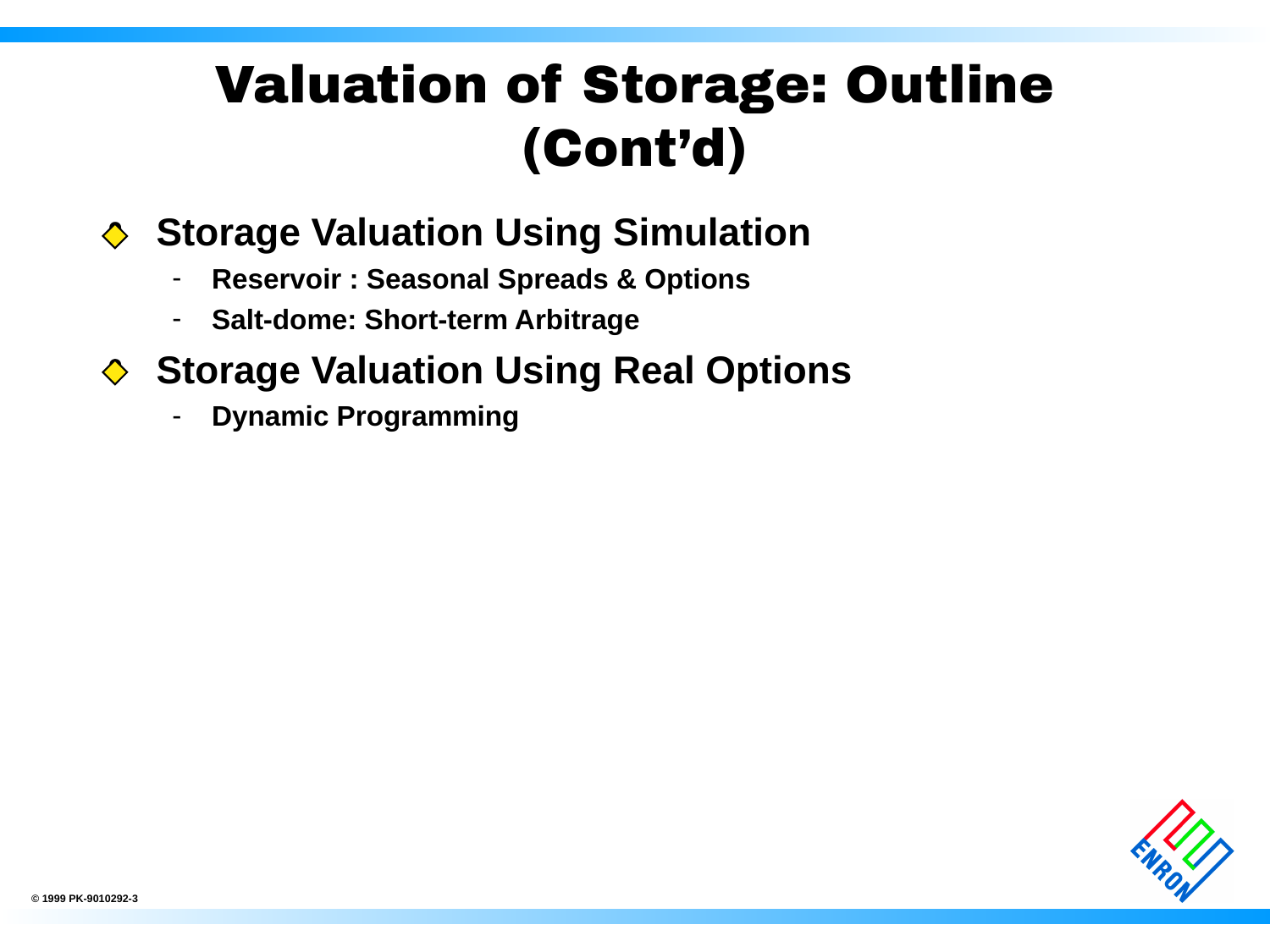

# Valuation of Storage: Outline (Cont’d)
Storage Valuation Using Simulation
Reservoir : Seasonal Spreads & Options
Salt-dome: Short-term Arbitrage
Storage Valuation Using Real Options
Dynamic Programming